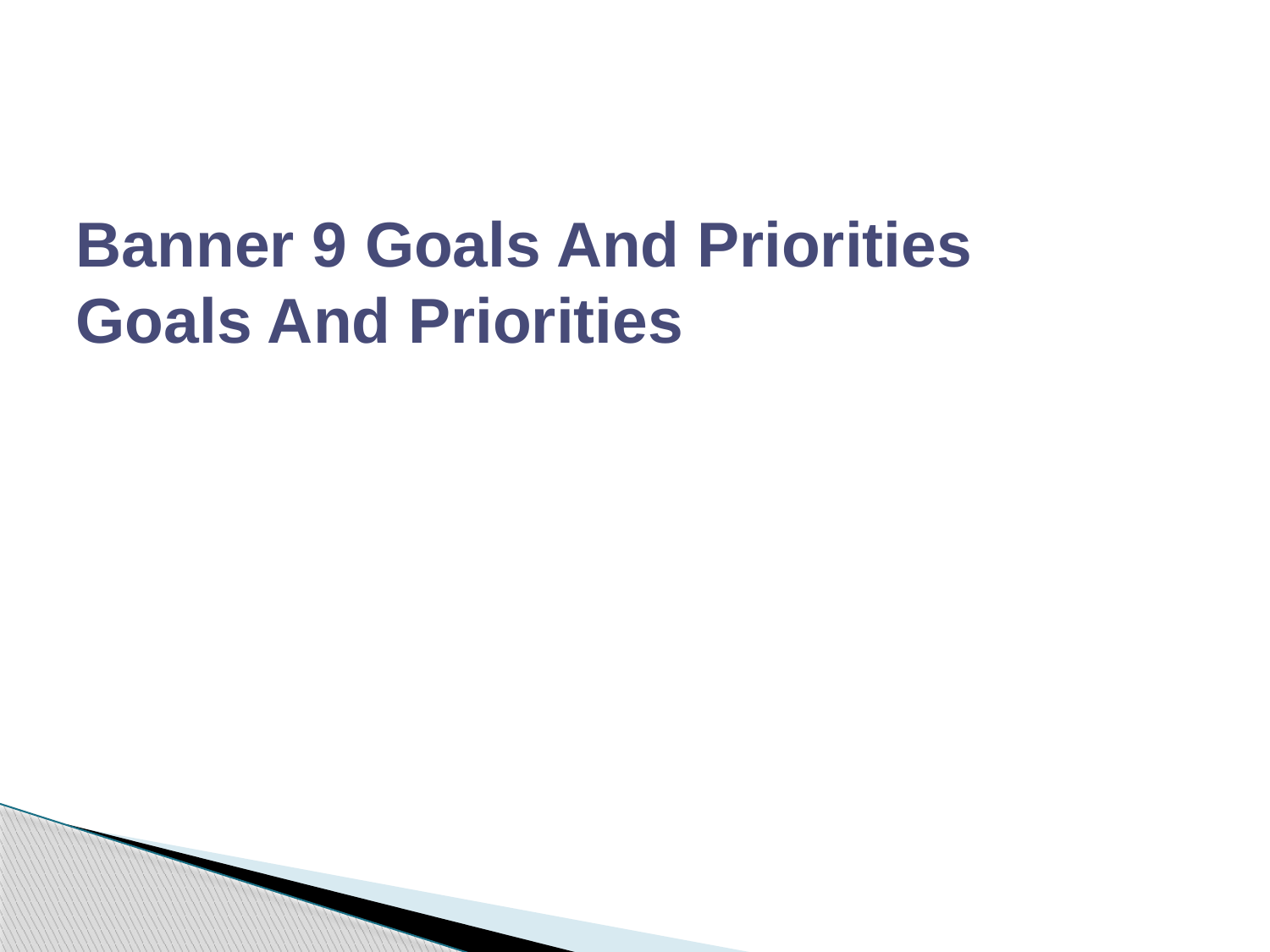

# Banner 9 Goals And Priorities Goals And Priorities